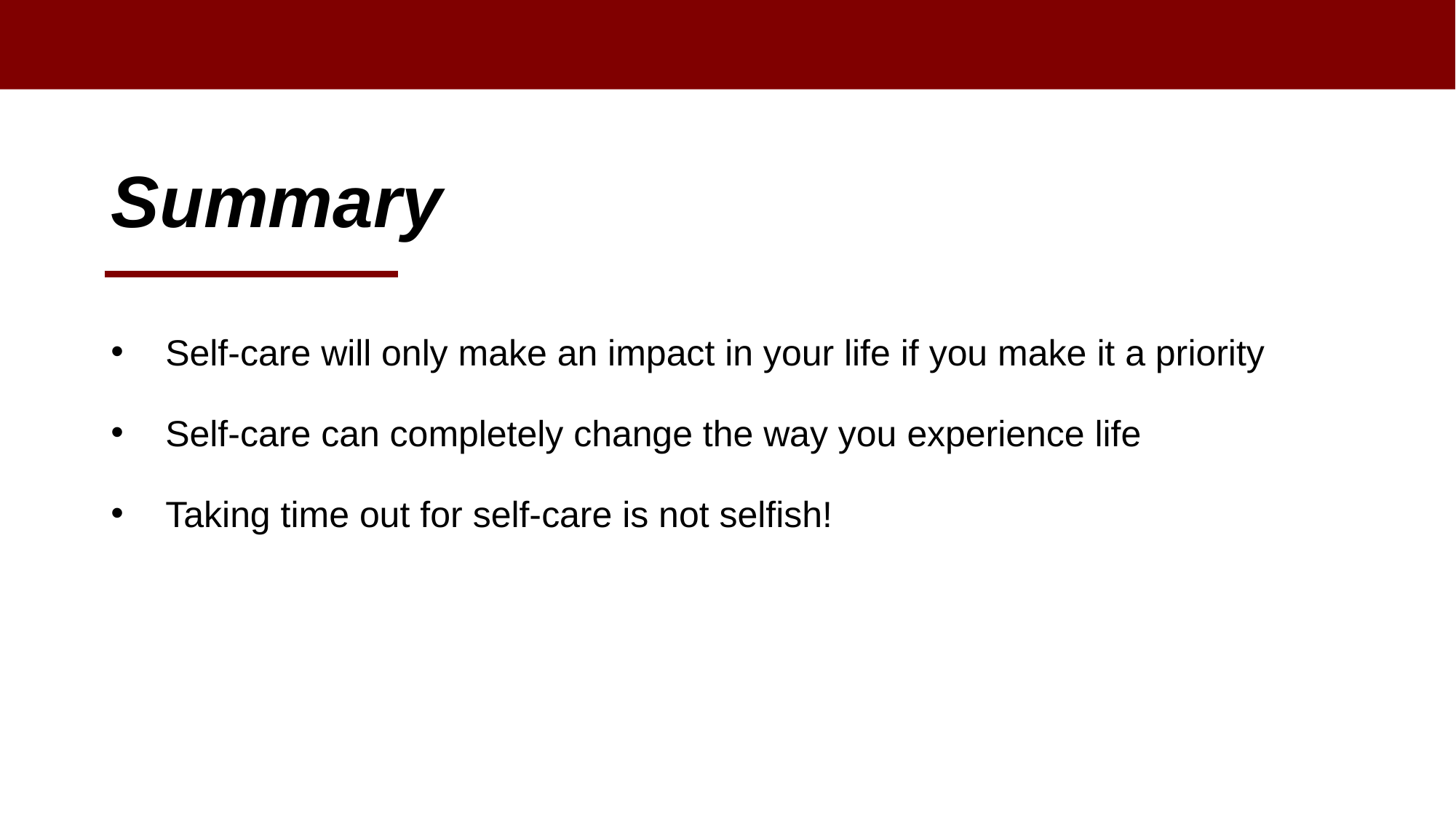

# Summary
Self-care will only make an impact in your life if you make it a priority
Self-care can completely change the way you experience life
Taking time out for self-care is not selfish!